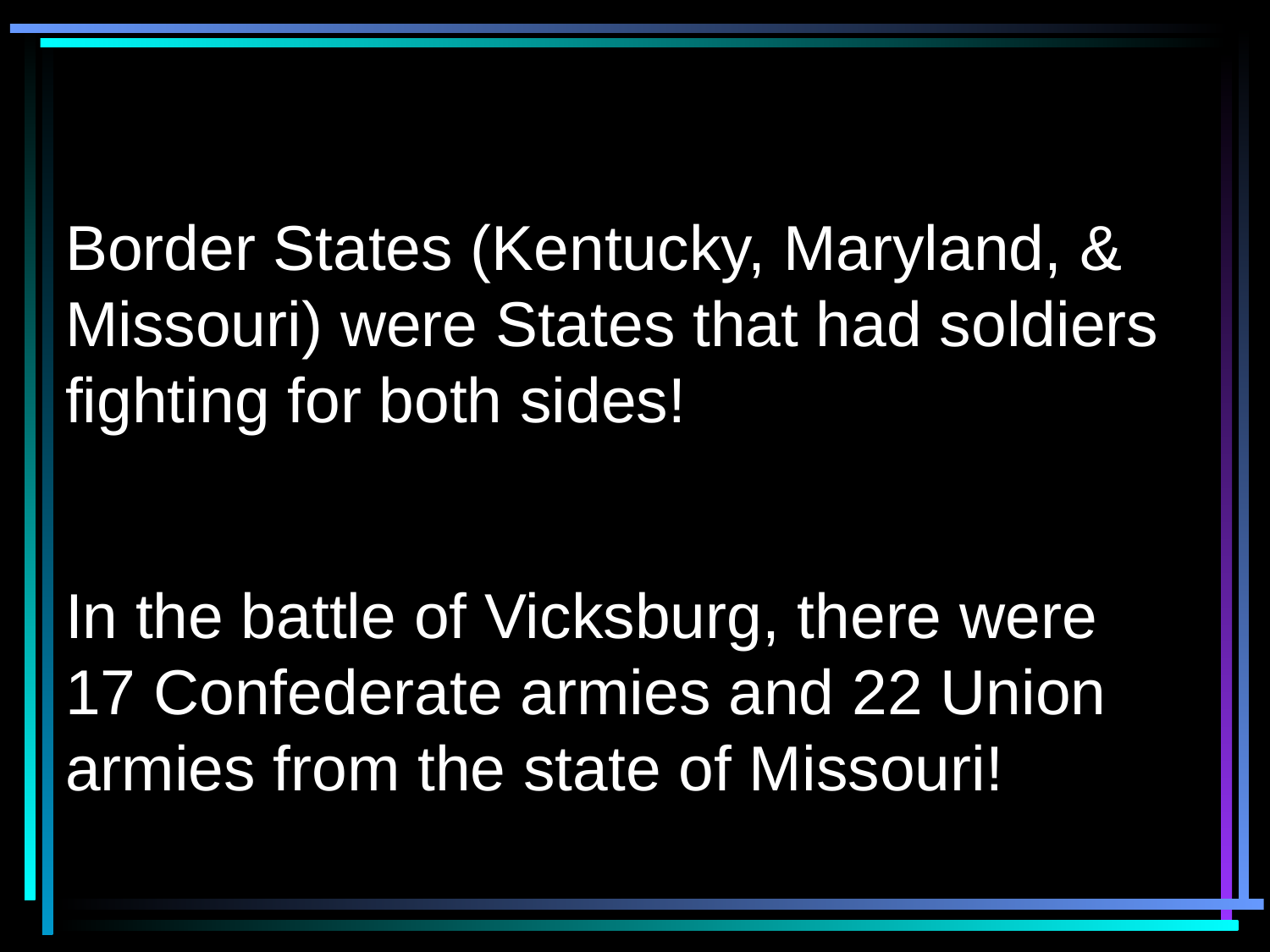

Border States (Kentucky, Maryland, & Missouri) were States that had soldiers fighting for both sides!

In the battle of Vicksburg, there were 17 Confederate armies and 22 Union armies from the state of Missouri!